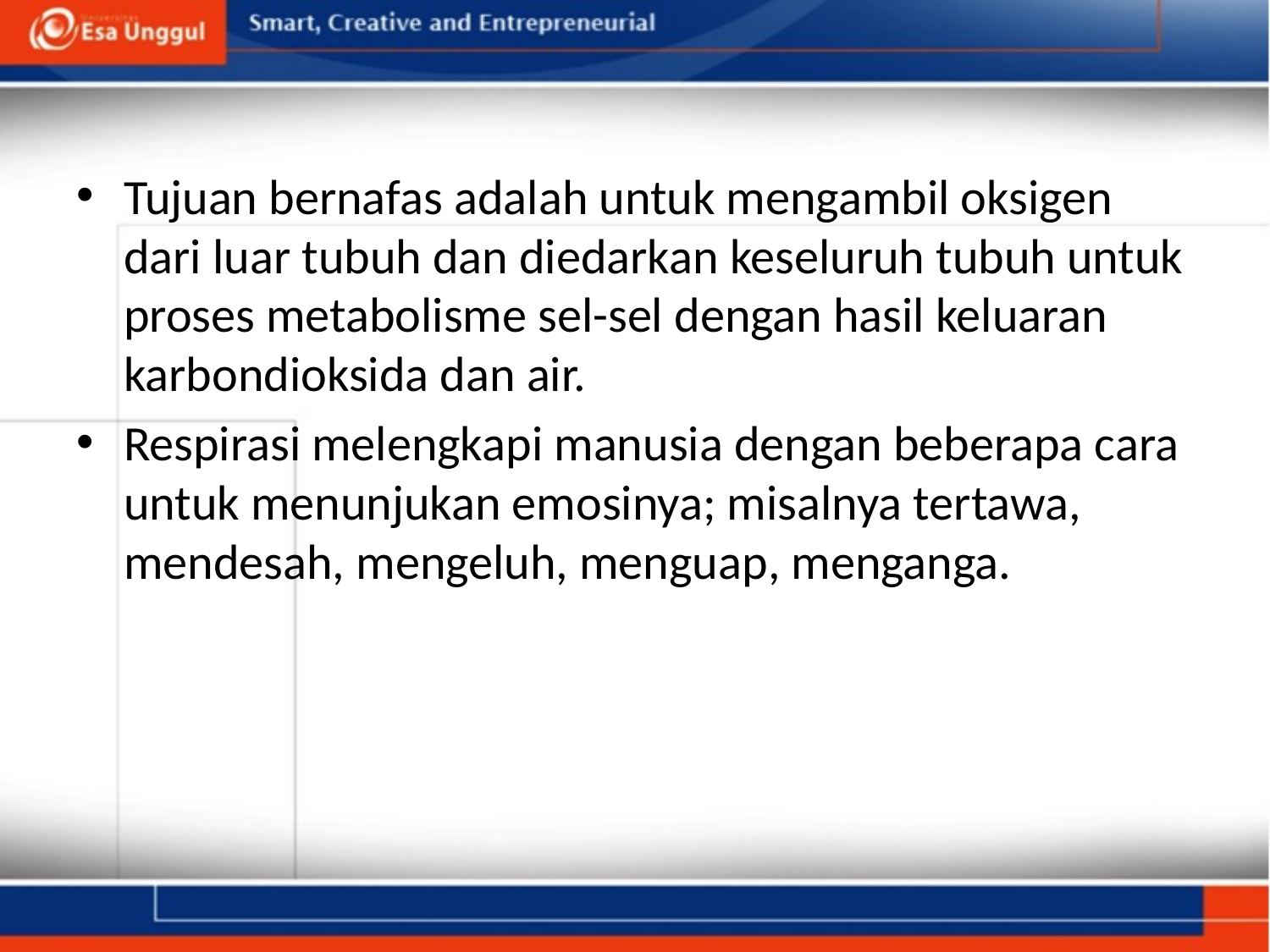

Tujuan bernafas adalah untuk mengambil oksigen dari luar tubuh dan diedarkan keseluruh tubuh untuk proses metabolisme sel-sel dengan hasil keluaran karbondioksida dan air.
Respirasi melengkapi manusia dengan beberapa cara untuk menunjukan emosinya; misalnya tertawa, mendesah, mengeluh, menguap, menganga.